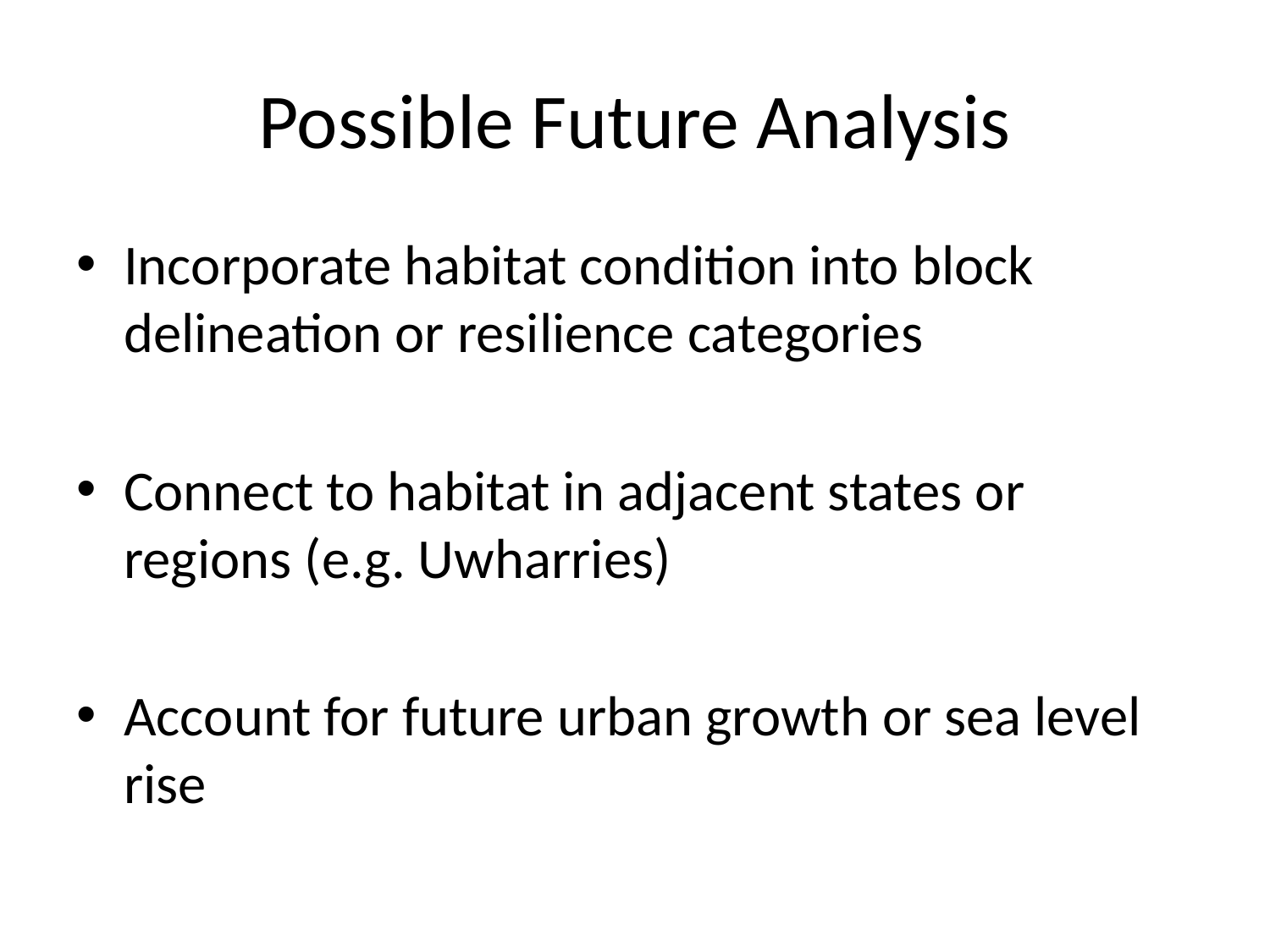

# Possible Future Analysis
Incorporate habitat condition into block delineation or resilience categories

Connect to habitat in adjacent states or regions (e.g. Uwharries)

Account for future urban growth or sea level rise